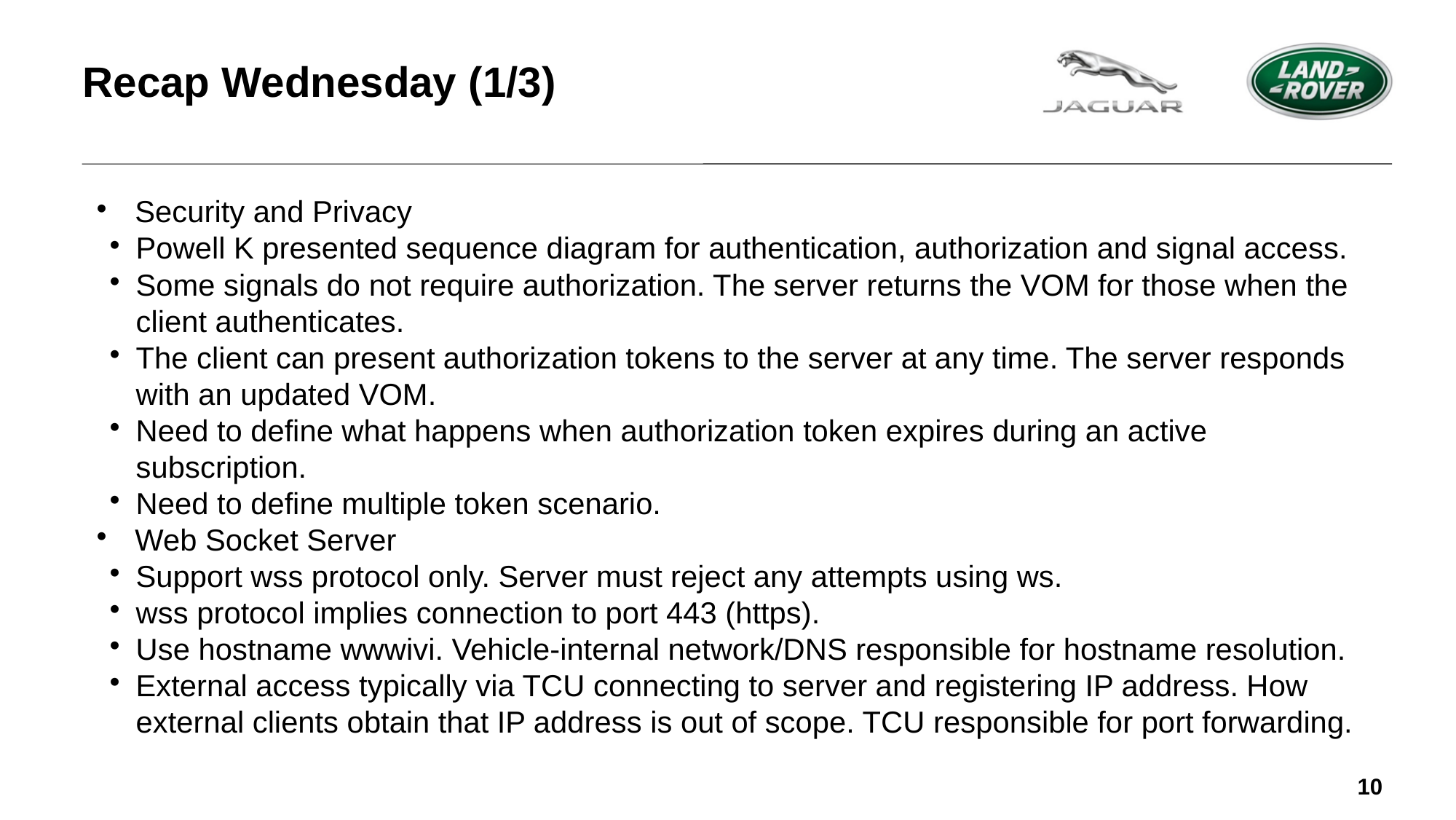

Recap Wednesday (1/3)
Security and Privacy
Powell K presented sequence diagram for authentication, authorization and signal access.
Some signals do not require authorization. The server returns the VOM for those when the client authenticates.
The client can present authorization tokens to the server at any time. The server responds with an updated VOM.
Need to define what happens when authorization token expires during an active subscription.
Need to define multiple token scenario.
Web Socket Server
Support wss protocol only. Server must reject any attempts using ws.
wss protocol implies connection to port 443 (https).
Use hostname wwwivi. Vehicle-internal network/DNS responsible for hostname resolution.
External access typically via TCU connecting to server and registering IP address. How external clients obtain that IP address is out of scope. TCU responsible for port forwarding.